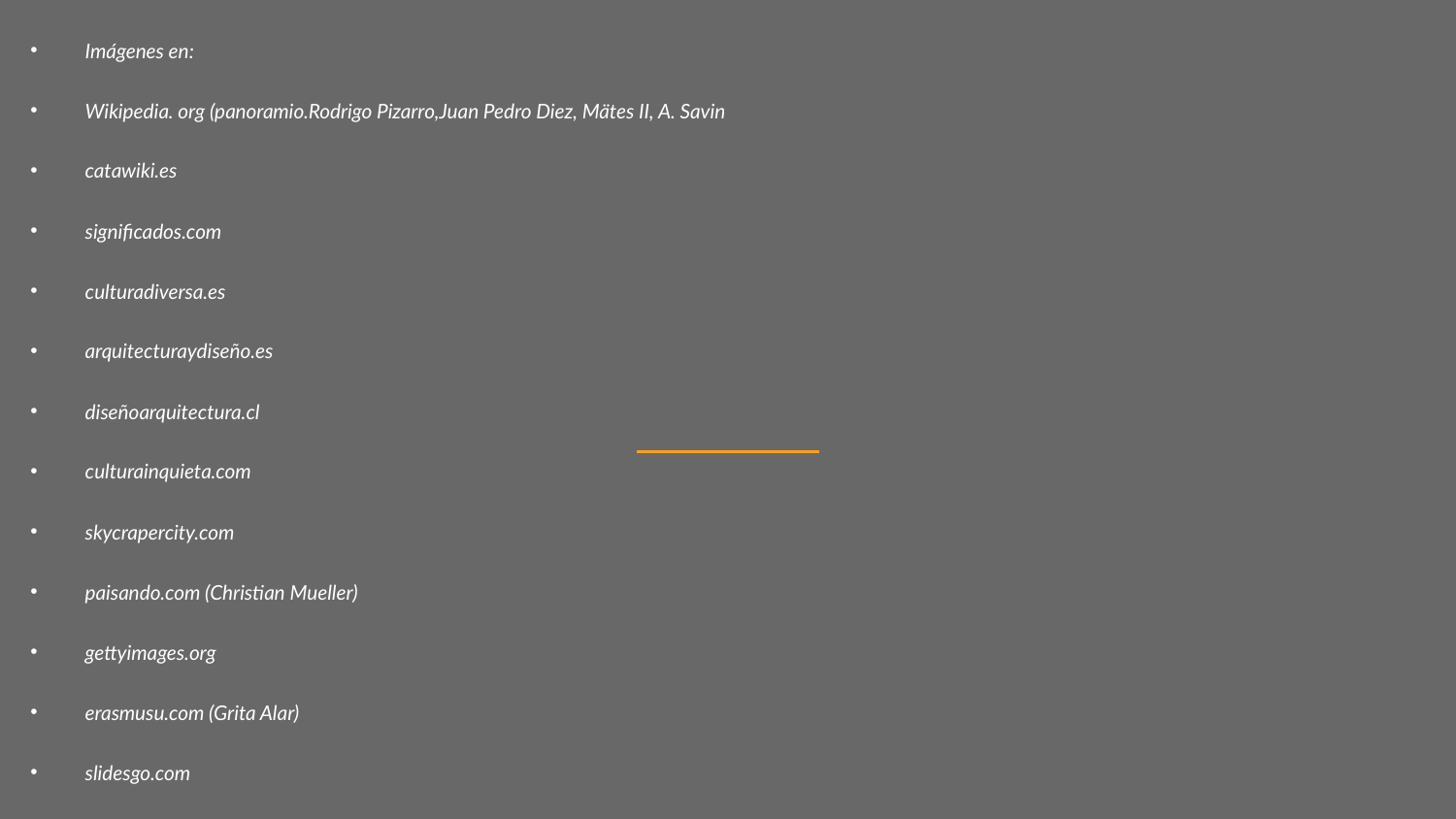

Imágenes en:
Wikipedia. org (panoramio.Rodrigo Pizarro,Juan Pedro Diez, Mätes II, A. Savin
catawiki.es
significados.com
culturadiversa.es
arquitecturaydiseño.es
diseñoarquitectura.cl
culturainquieta.com
skycrapercity.com
paisando.com (Christian Mueller)
gettyimages.org
erasmusu.com (Grita Alar)
slidesgo.com